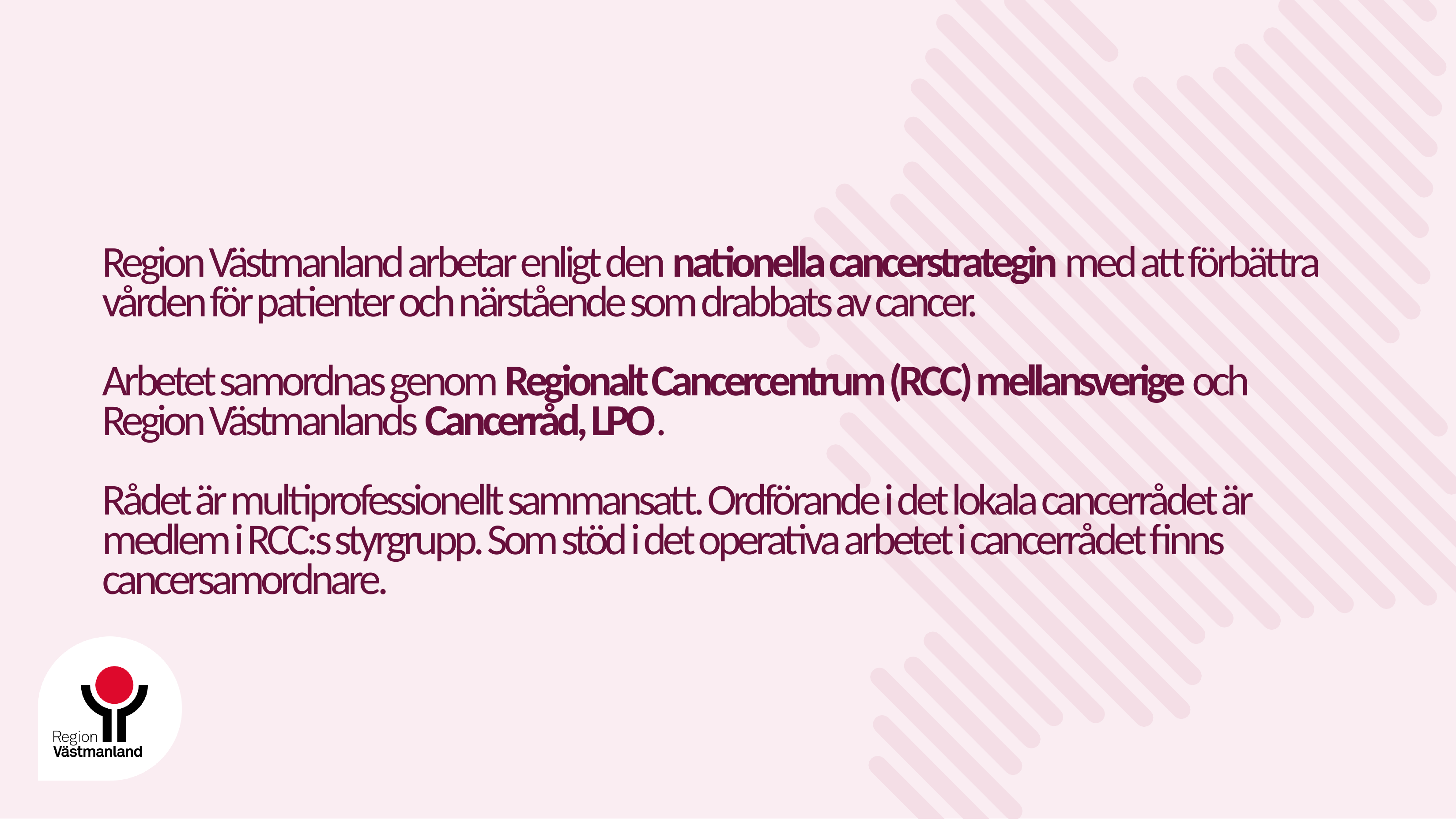

# Region Västmanland arbetar enligt den nationella cancerstrategin med att förbättra vården för patienter och närstående som drabbats av cancer. Arbetet samordnas genom Regionalt Cancercentrum (RCC) mellansverige och Region Västmanlands Cancerråd, LPO. Rådet är multiprofessionellt sammansatt. Ordförande i det lokala cancerrådet är medlem i RCC:s styrgrupp. Som stöd i det operativa arbetet i cancerrådet finns cancersamordnare.